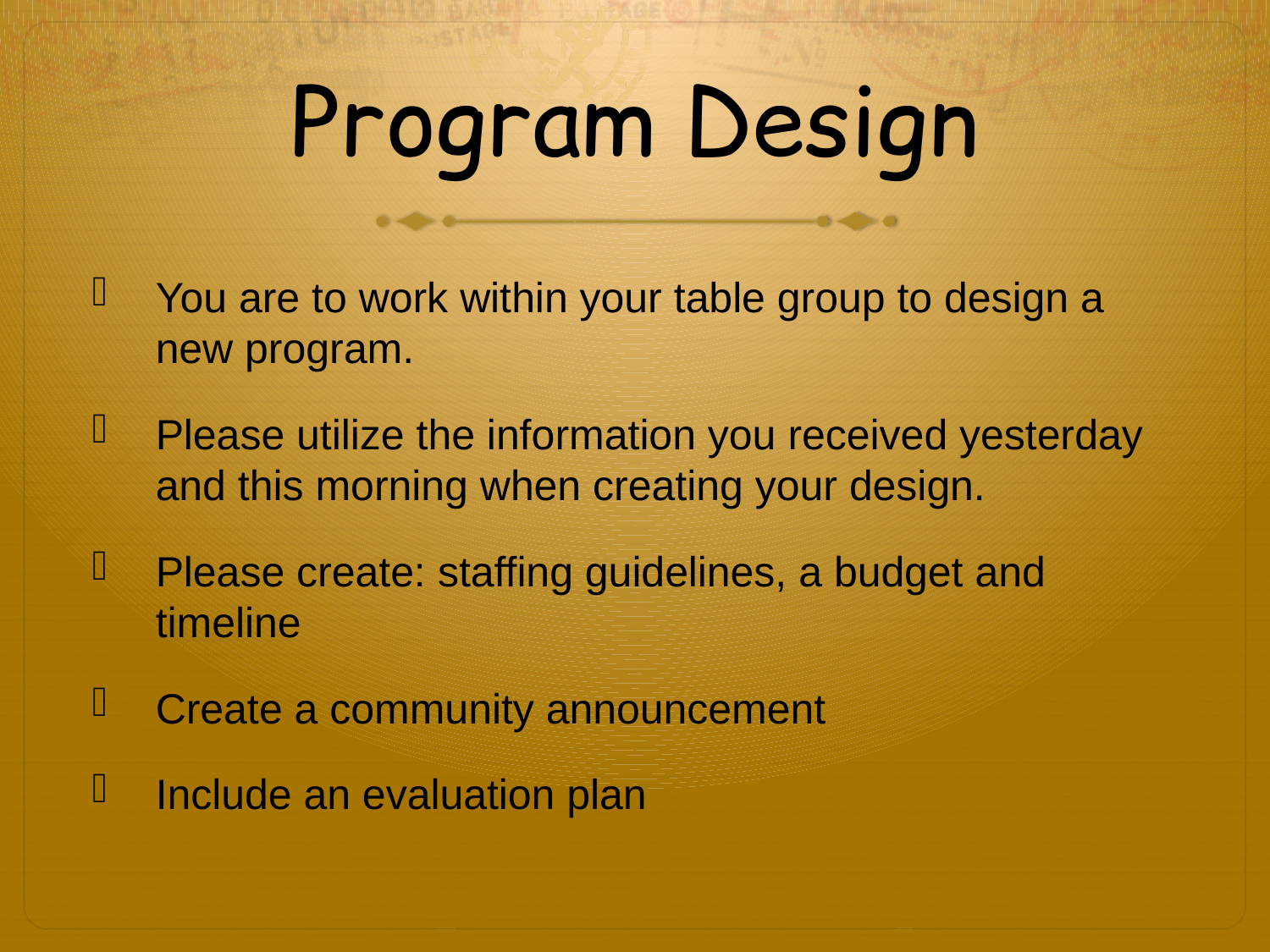

# Program Design
You are to work within your table group to design a new program.
Please utilize the information you received yesterday and this morning when creating your design.
Please create: staffing guidelines, a budget and timeline
Create a community announcement
Include an evaluation plan